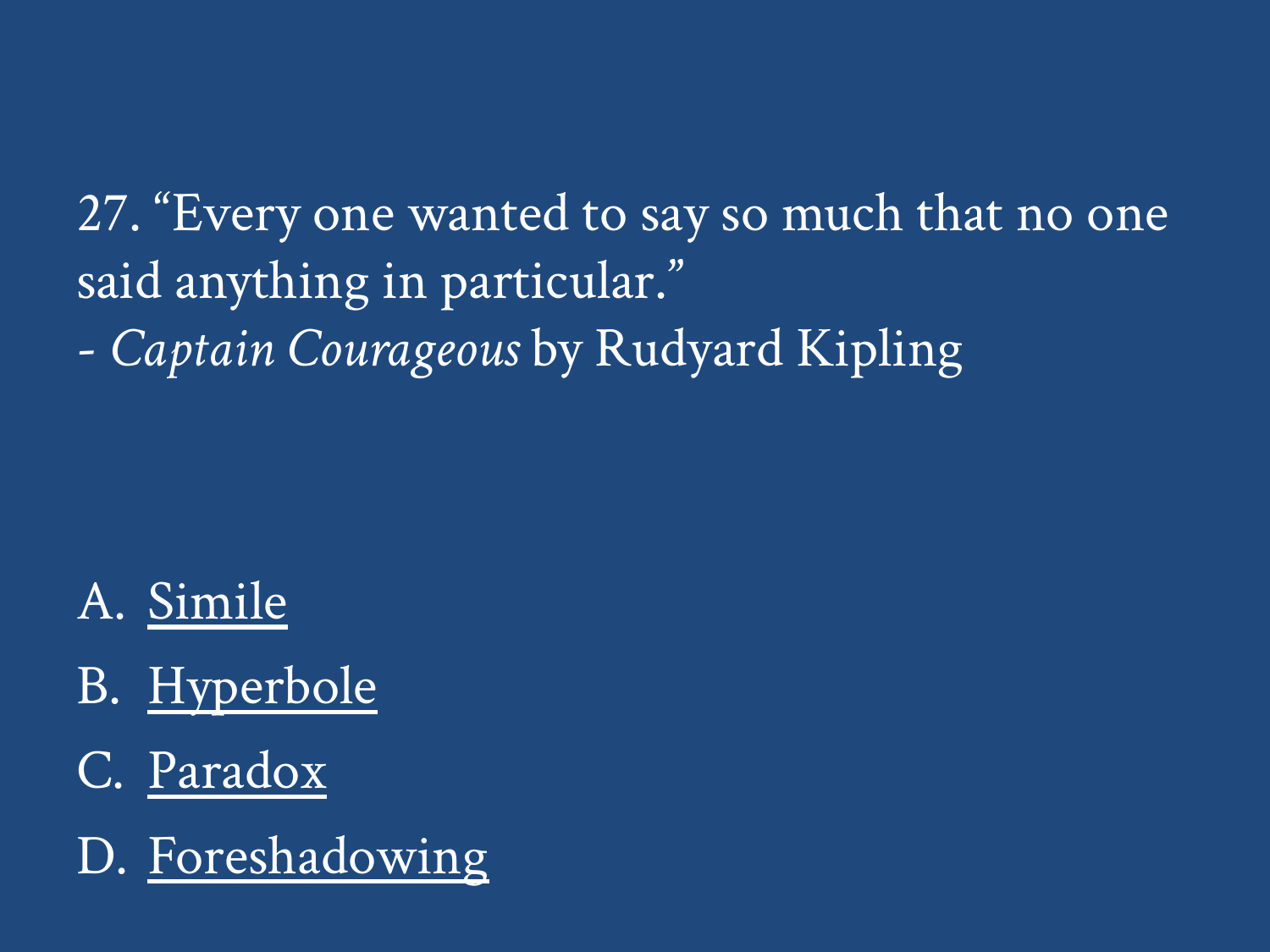

# 27. “Every one wanted to say so much that no one said anything in particular.” - Captain Courageous by Rudyard Kipling
Simile
Hyperbole
Paradox
Foreshadowing